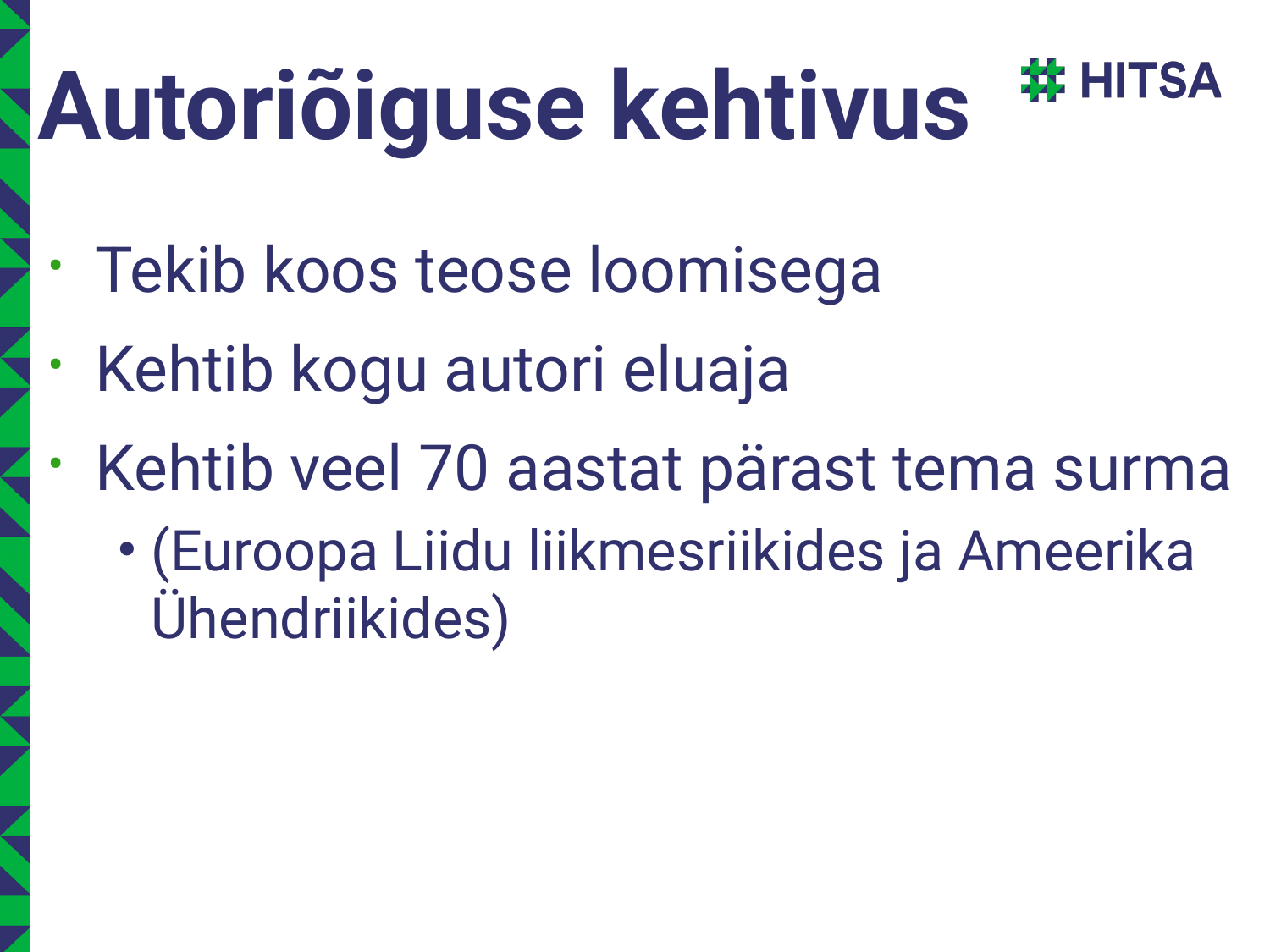

# Autoriõiguse kehtivus
Tekib koos teose loomisega
Kehtib kogu autori eluaja
Kehtib veel 70 aastat pärast tema surma
(Euroopa Liidu liikmesriikides ja Ameerika Ühendriikides)